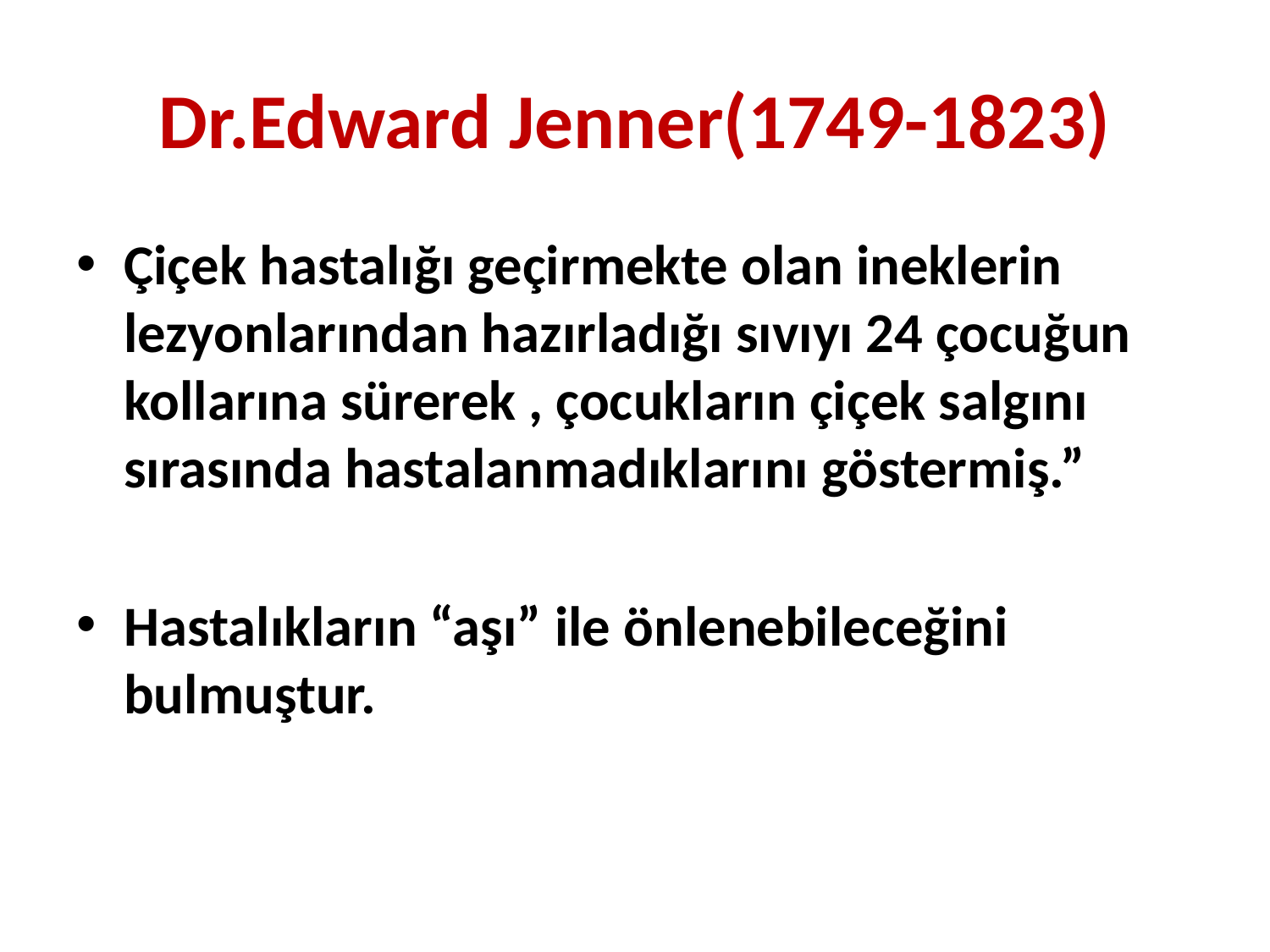

# Dr.Edward Jenner(1749-1823)
Çiçek hastalığı geçirmekte olan ineklerin lezyonlarından hazırladığı sıvıyı 24 çocuğun kollarına sürerek , çocukların çiçek salgını sırasında hastalanmadıklarını göstermiş.”

Hastalıkların “aşı” ile önlenebileceğini bulmuştur.